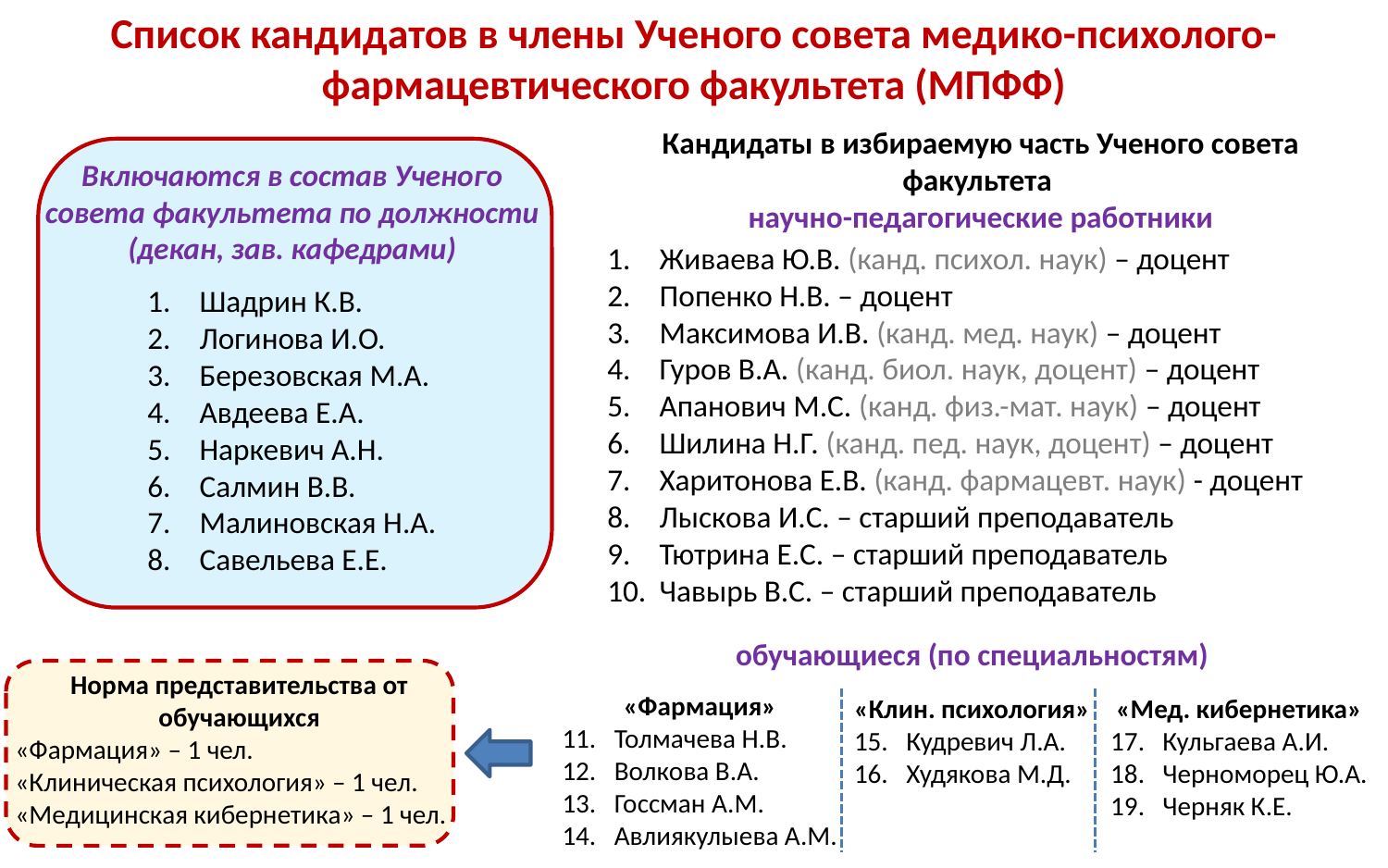

Список кандидатов в члены Ученого совета медико-психолого-фармацевтического факультета (МПФФ)
Кандидаты в избираемую часть Ученого совета факультета
научно-педагогические работники

Включаются в состав Ученого совета факультета по должности (декан, зав. кафедрами)
Живаева Ю.В. (канд. психол. наук) – доцент
Попенко Н.В. – доцент
Максимова И.В. (канд. мед. наук) – доцент
Гуров В.А. (канд. биол. наук, доцент) – доцент
Апанович М.С. (канд. физ.-мат. наук) – доцент
Шилина Н.Г. (канд. пед. наук, доцент) – доцент
Харитонова Е.В. (канд. фармацевт. наук) - доцент
Лыскова И.С. – старший преподаватель
Тютрина Е.С. – старший преподаватель
Чавырь В.С. – старший преподаватель
Шадрин К.В.
Логинова И.О.
Березовская М.А.
Авдеева Е.А.
Наркевич А.Н.
Салмин В.В.
Малиновская Н.А.
Савельева Е.Е.
обучающиеся (по специальностям)
Норма представительства от обучающихся
«Фармация» – 1 чел.
«Клиническая психология» – 1 чел. «Медицинская кибернетика» – 1 чел.

«Фармация»
Толмачева Н.В.
Волкова В.А.
Госсман А.М.
Авлиякулыева А.М.
«Клин. психология»
Кудревич Л.А.
Худякова М.Д.
«Мед. кибернетика»
Кульгаева А.И.
Черноморец Ю.А.
Черняк К.Е.